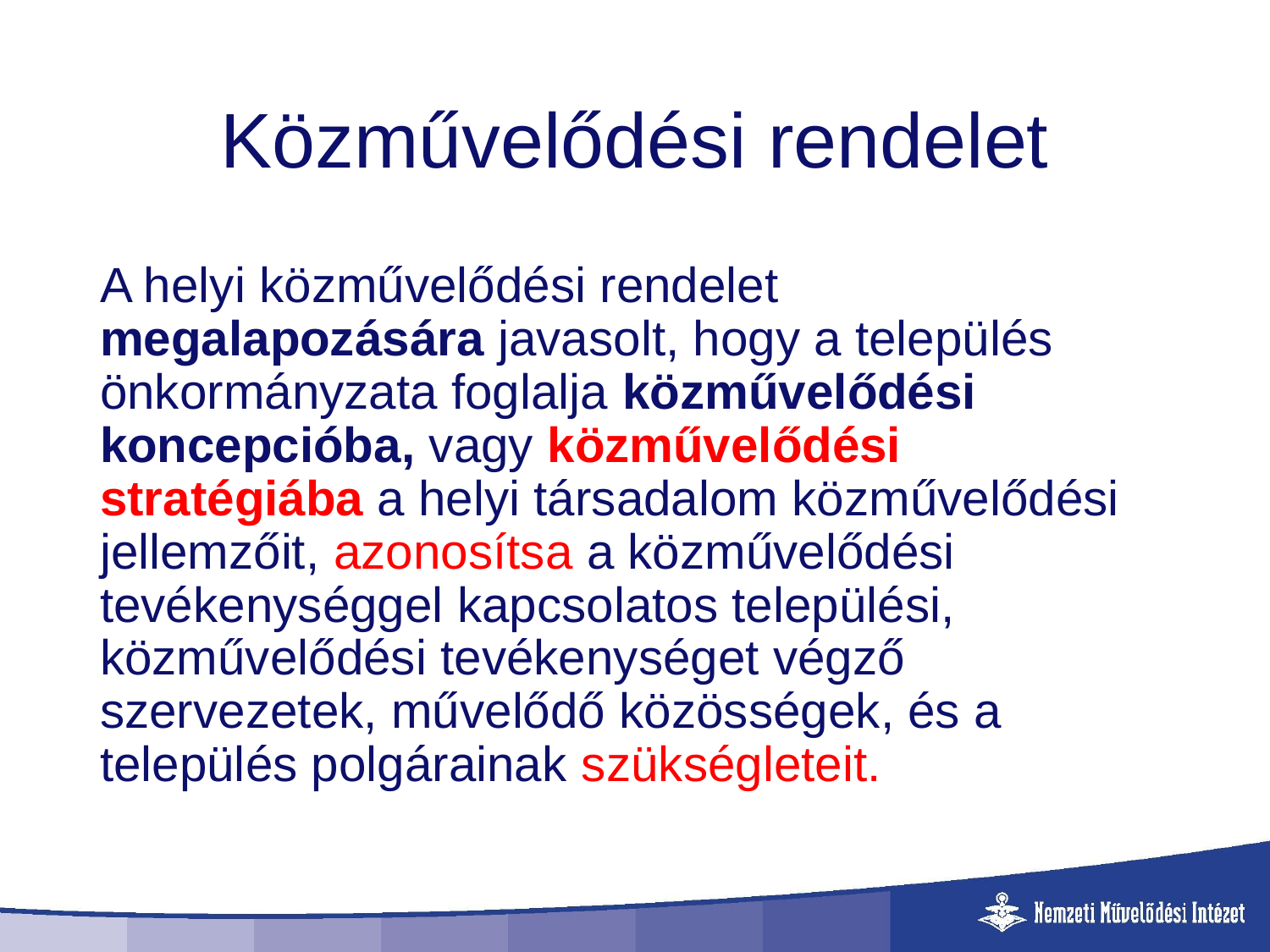

# Közművelődési rendelet
A helyi közművelődési rendelet megalapozására javasolt, hogy a település önkormányzata foglalja közművelődési koncepcióba, vagy közművelődési stratégiába a helyi társadalom közművelődési jellemzőit, azonosítsa a közművelődési tevékenységgel kapcsolatos települési, közművelődési tevékenységet végző szervezetek, művelődő közösségek, és a település polgárainak szükségleteit.